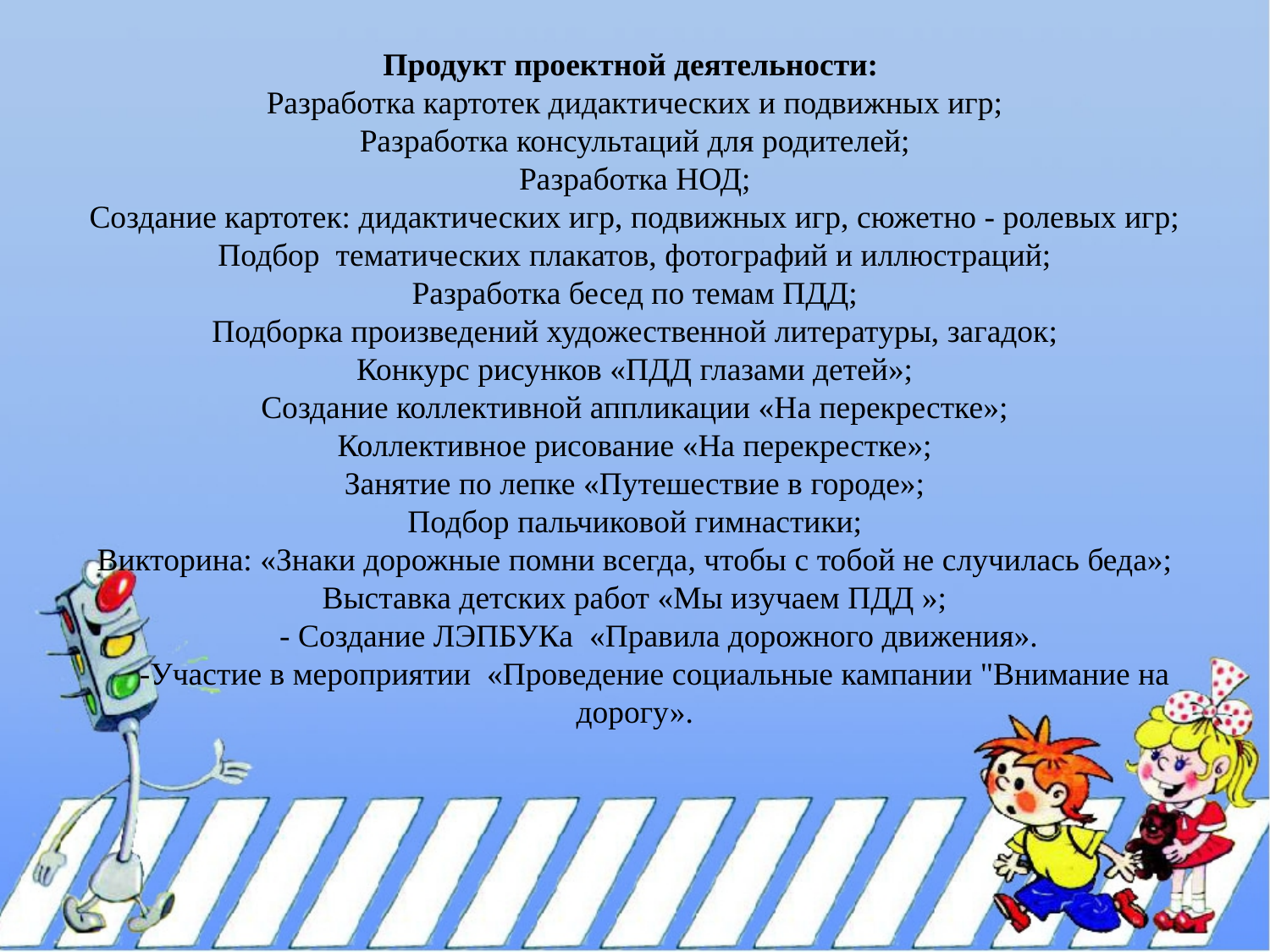

# Продукт проектной деятельности:  Разработка картотек дидактических и подвижных игр; Разработка консультаций для родителей; Разработка НОД; Создание картотек: дидактических игр, подвижных игр, сюжетно - ролевых игр; Подбор  тематических плакатов, фотографий и иллюстраций; Разработка бесед по темам ПДД; Подборка произведений художественной литературы, загадок; Конкурс рисунков «ПДД глазами детей»; Создание коллективной аппликации «На перекрестке»; Коллективное рисование «На перекрестке»; Занятие по лепке «Путешествие в городе»; Подбор пальчиковой гимнастики; Викторина: «Знаки дорожные помни всегда, чтобы с тобой не случилась беда»; Выставка детских работ «Мы изучаем ПДД »; - Создание ЛЭПБУКа  «Правила дорожного движения». -Участие в мероприятии  «Проведение социальные кампании "Внимание на дорогу».